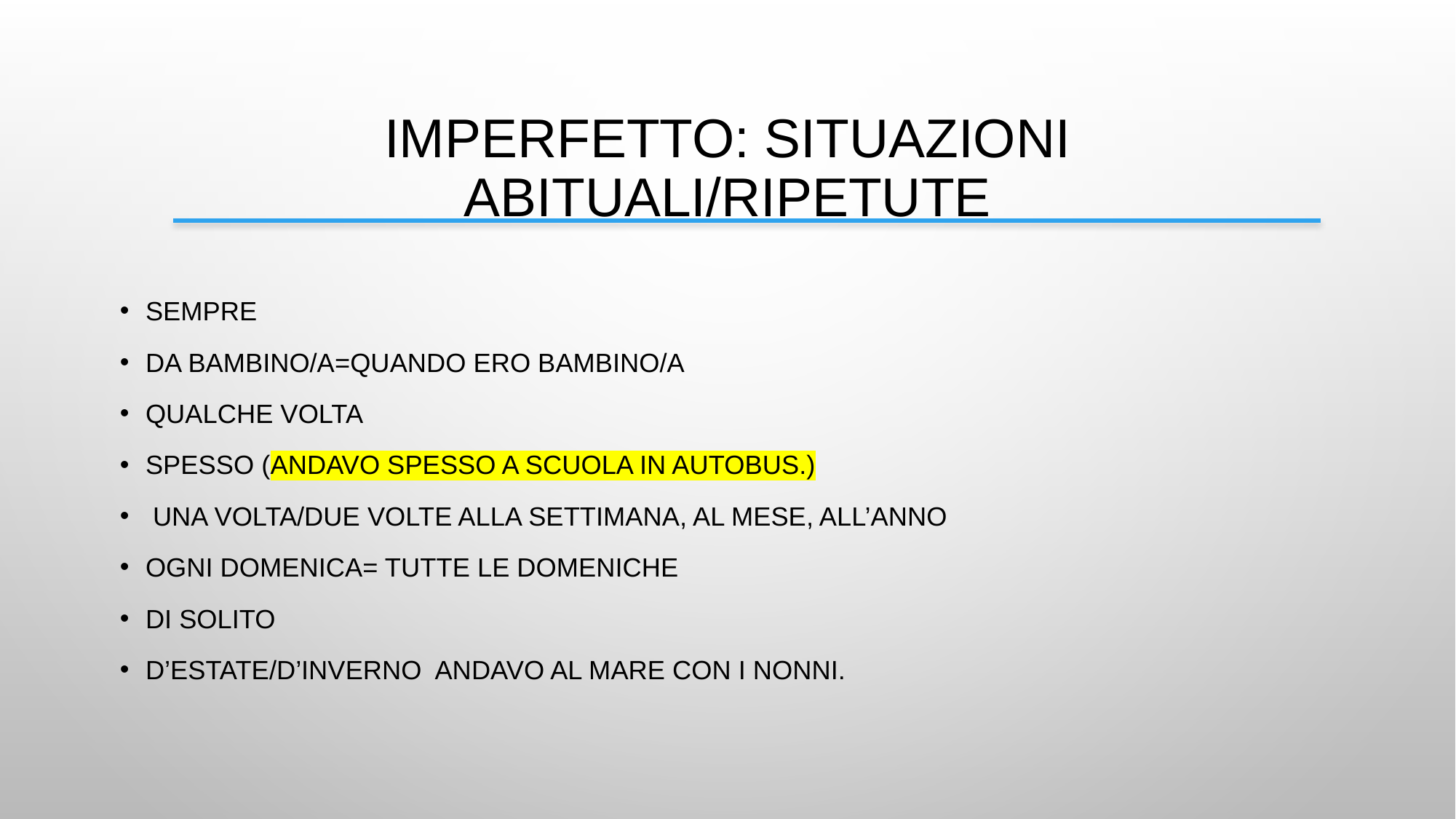

# IMPERFETTO: SITUAZIONI ABITUALI/RIPETUTE
SEMPRE
DA BAMBINO/A=QUANDO ERO BAMBINO/A
QUALCHE VOLTA
SPESSO (Andavo spesso a scuola in autobus.)
 UNA VOLTA/DUE VOLTE ALLA SETTIMANA, AL MESE, ALL’ANNO
OGNI DOMENICA= TUTTE LE DOMENICHE
DI SOLITO
D’ESTATE/D’INVERNO  ANDAVO AL MARE CON I NONNI.